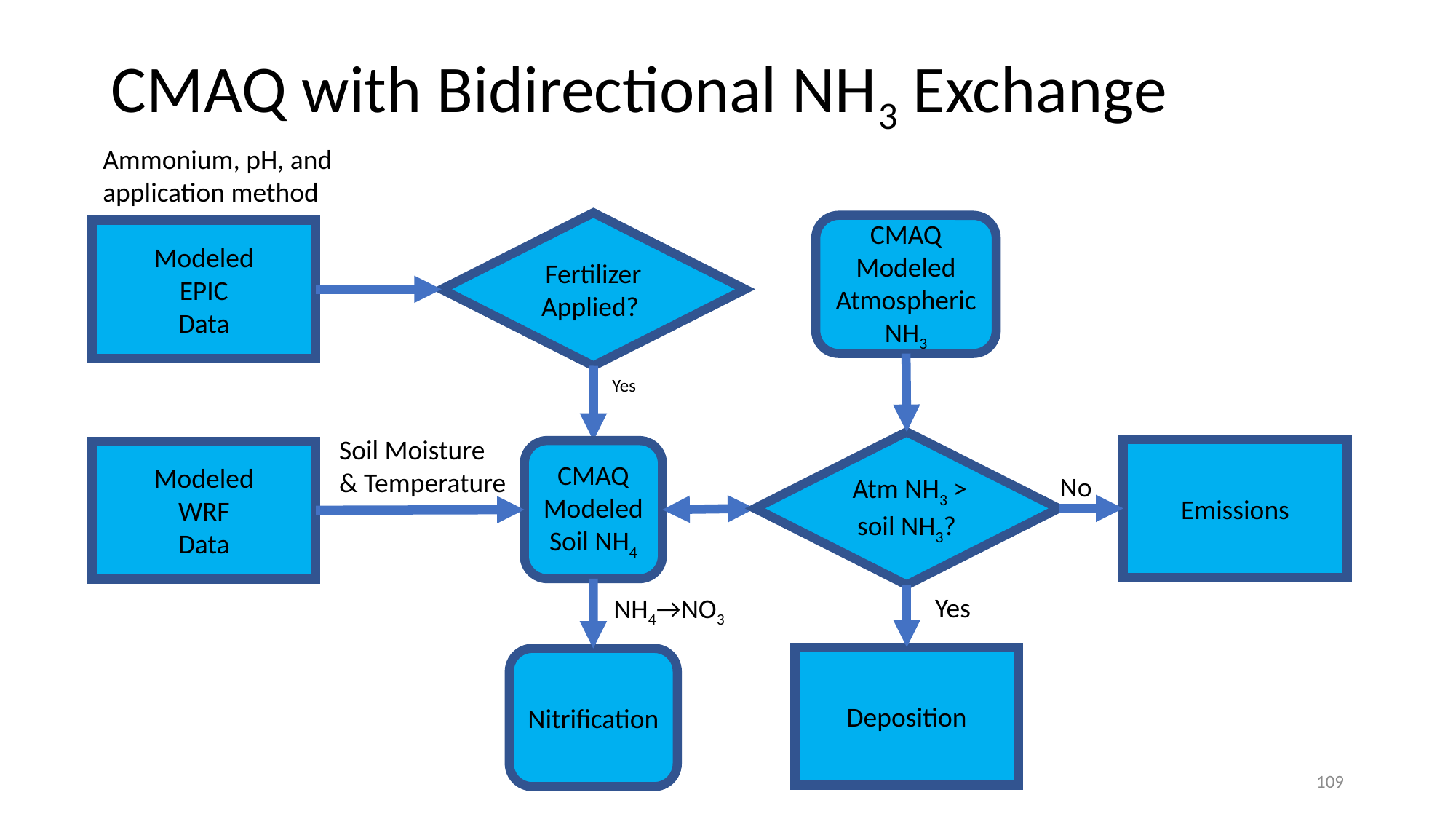

# CMAQ with Bidirectional NH3 Exchange
Ammonium, pH, and
application method
Fertilizer Applied?
CMAQ Modeled
Atmospheric NH3
Modeled
EPIC
Data
Yes
Soil Moisture
& Temperature
 Atm NH3 > soil NH3?
Emissions
CMAQ Modeled Soil NH4
Modeled
WRF
Data
No
Yes
NH4→NO3
Deposition
Nitrification
109